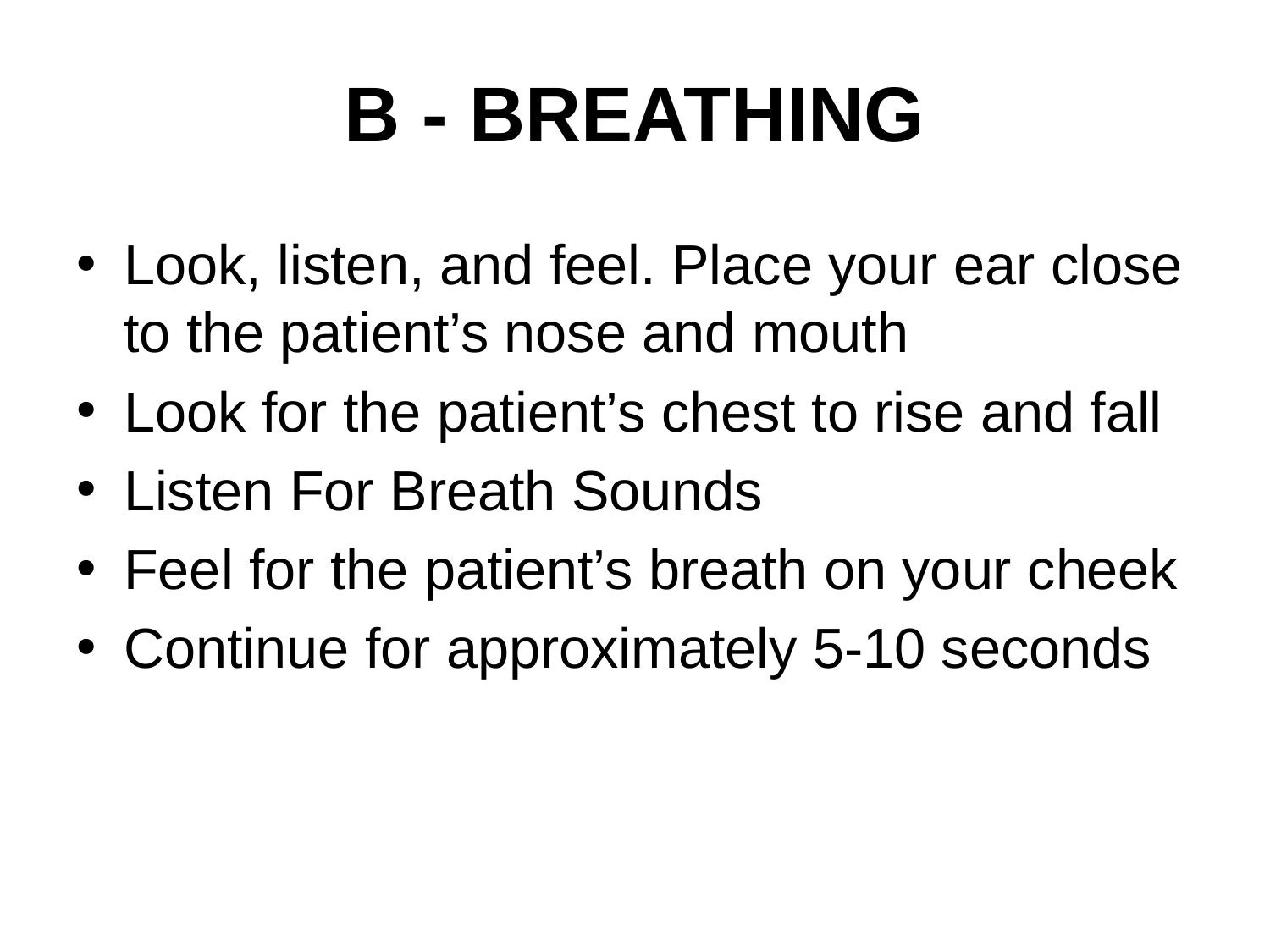

# B - BREATHING
Look, listen, and feel. Place your ear close to the patient’s nose and mouth
Look for the patient’s chest to rise and fall
Listen For Breath Sounds
Feel for the patient’s breath on your cheek
Continue for approximately 5-10 seconds